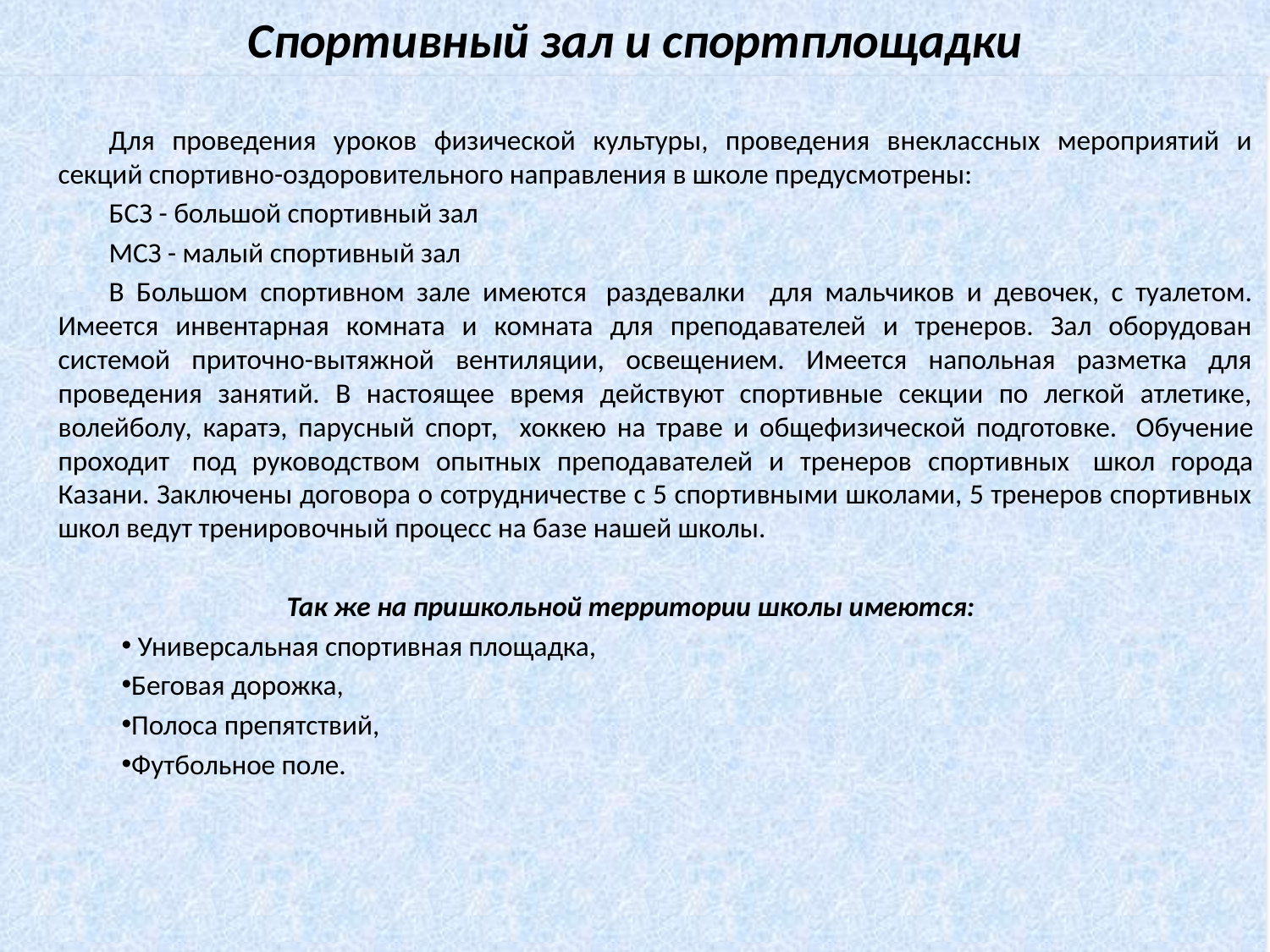

# Спортивный зал и спортплощадки

Для проведения уроков физической культуры, проведения внеклассных мероприятий и секций спортивно-оздоровительного направления в школе предусмотрены:
БСЗ - большой спортивный зал
МСЗ - малый спортивный зал
В Большом спортивном зале имеются  раздевалки  для мальчиков и девочек, с туалетом. Имеется инвентарная комната и комната для преподавателей и тренеров. Зал оборудован системой приточно-вытяжной вентиляции, освещением. Имеется напольная разметка для проведения занятий. В настоящее время действуют спортивные секции по легкой атлетике, волейболу, каратэ, парусный спорт,  хоккею на траве и общефизической подготовке.  Обучение проходит  под руководством опытных преподавателей и тренеров спортивных  школ города Казани. Заключены договора о сотрудничестве с 5 спортивными школами, 5 тренеров спортивных школ ведут тренировочный процесс на базе нашей школы.

Так же на пришкольной территории школы имеются:
 Универсальная спортивная площадка,
Беговая дорожка,
Полоса препятствий,
Футбольное поле.